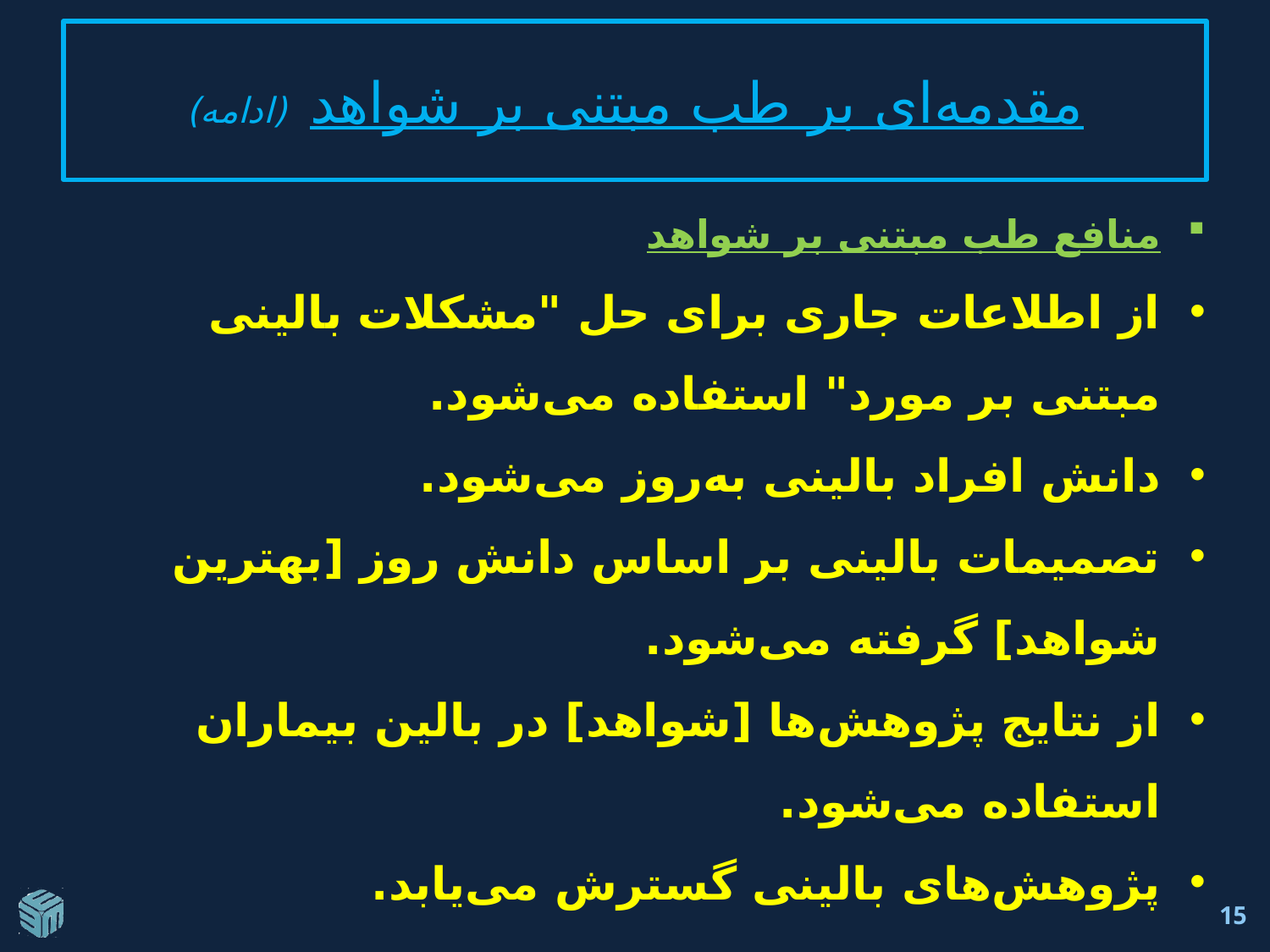

# مقدمه‌ای بر طب مبتنی بر شواهد  (ادامه)
منافع طب مبتنی بر شواهد
از اطلاعات جاری برای حل "مشکلات بالینی مبتنی بر مورد" استفاده می‌شود.
دانش افراد بالینی به‌روز می‌شود.
تصمیمات بالینی بر اساس دانش روز [بهترین شواهد] گرفته می‌شود.
از نتایج پژوهش‌ها [شواهد] در بالین بیماران استفاده می‌شود.
پژوهش‌های بالینی گسترش می‌یابد.
15